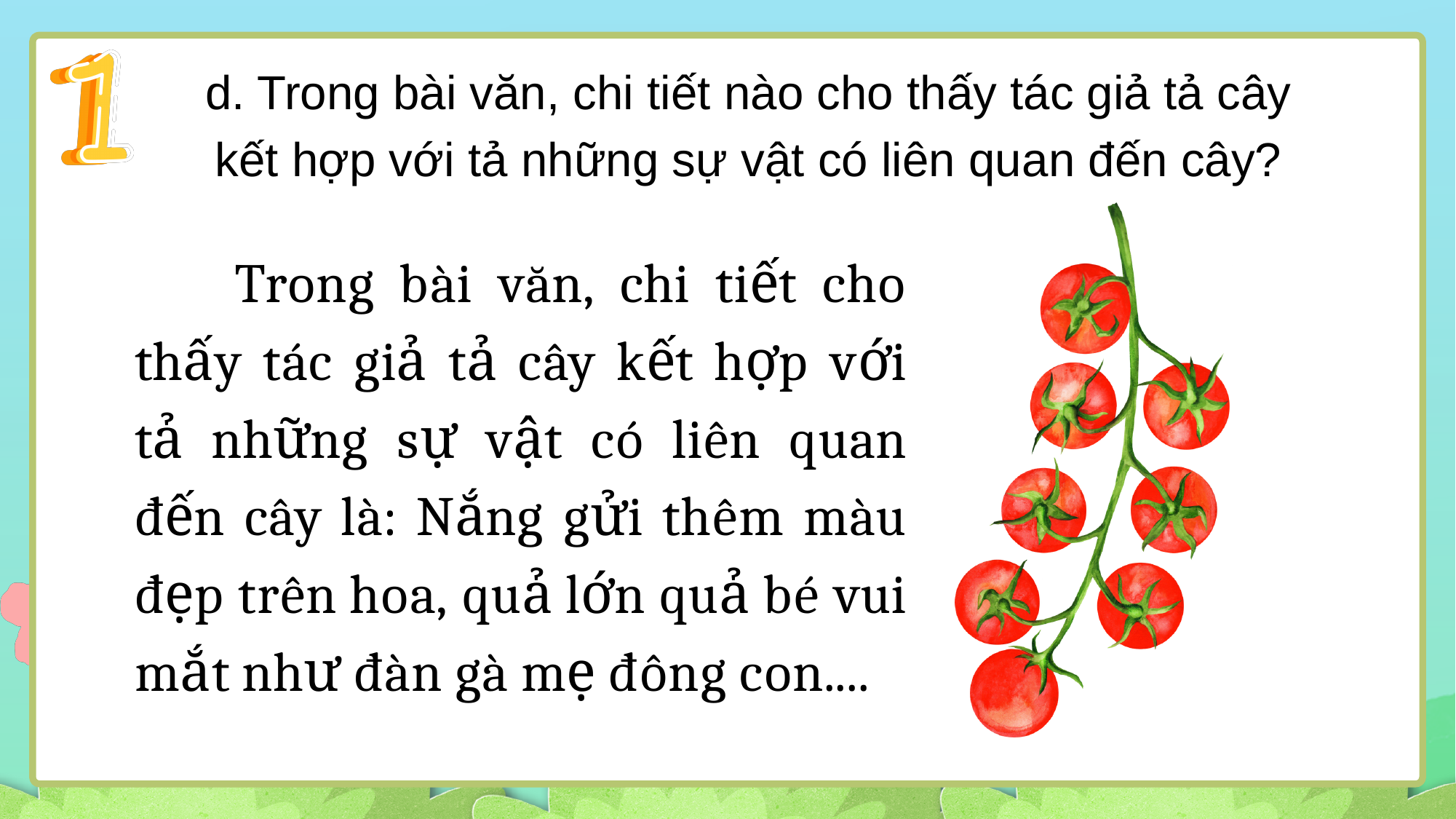

d. Trong bài văn, chi tiết nào cho thấy tác giả tả cây kết hợp với tả những sự vật có liên quan đến cây?

    Trong bài văn, chi tiết cho thấy tác giả tả cây kết hợp với tả những sự vật có liên quan đến cây là: Nắng gửi thêm màu đẹp trên hoa, quả lớn quả bé vui mắt như đàn gà mẹ đông con....